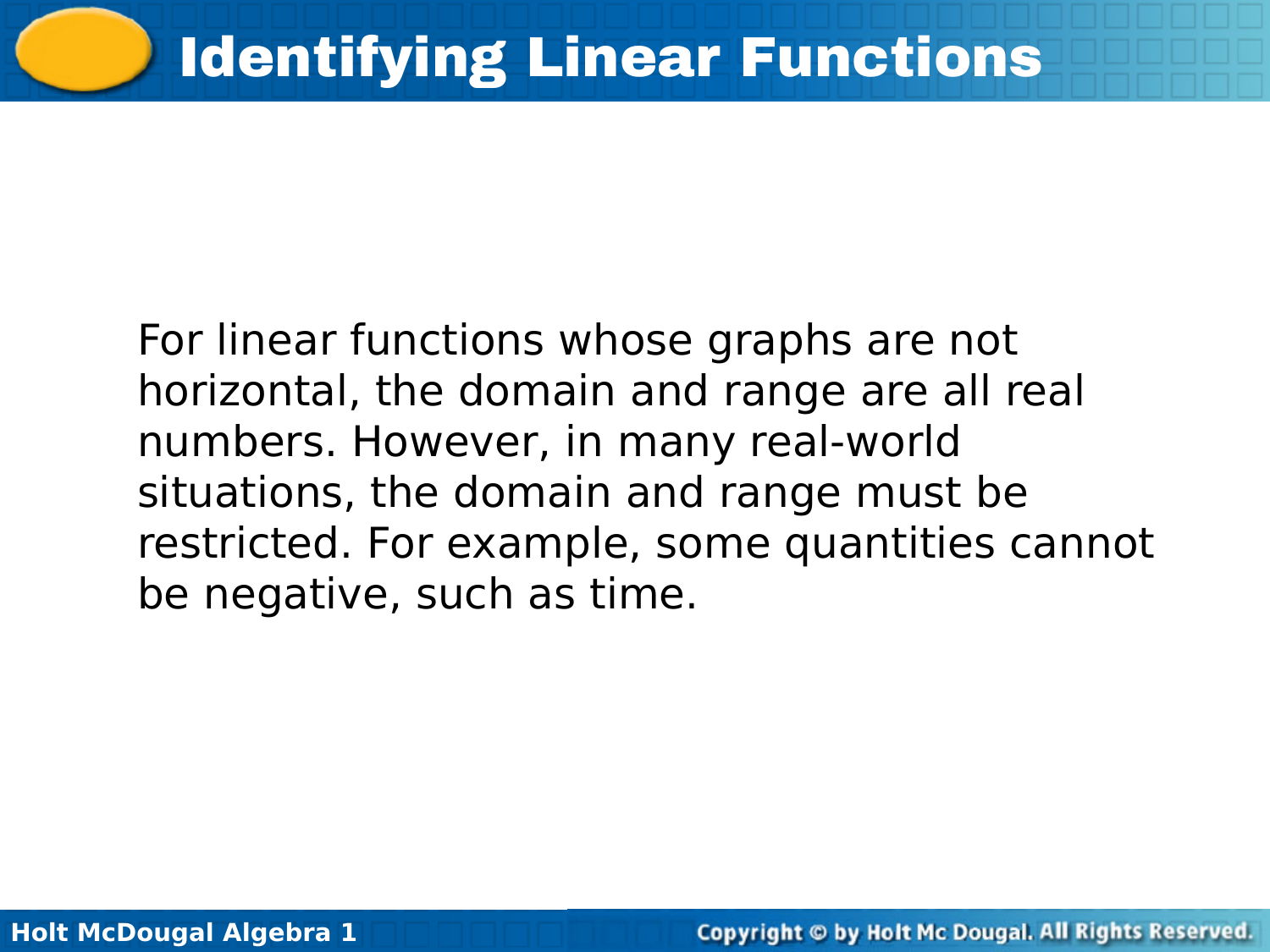

For linear functions whose graphs are not horizontal, the domain and range are all real numbers. However, in many real-world situations, the domain and range must be restricted. For example, some quantities cannot be negative, such as time.